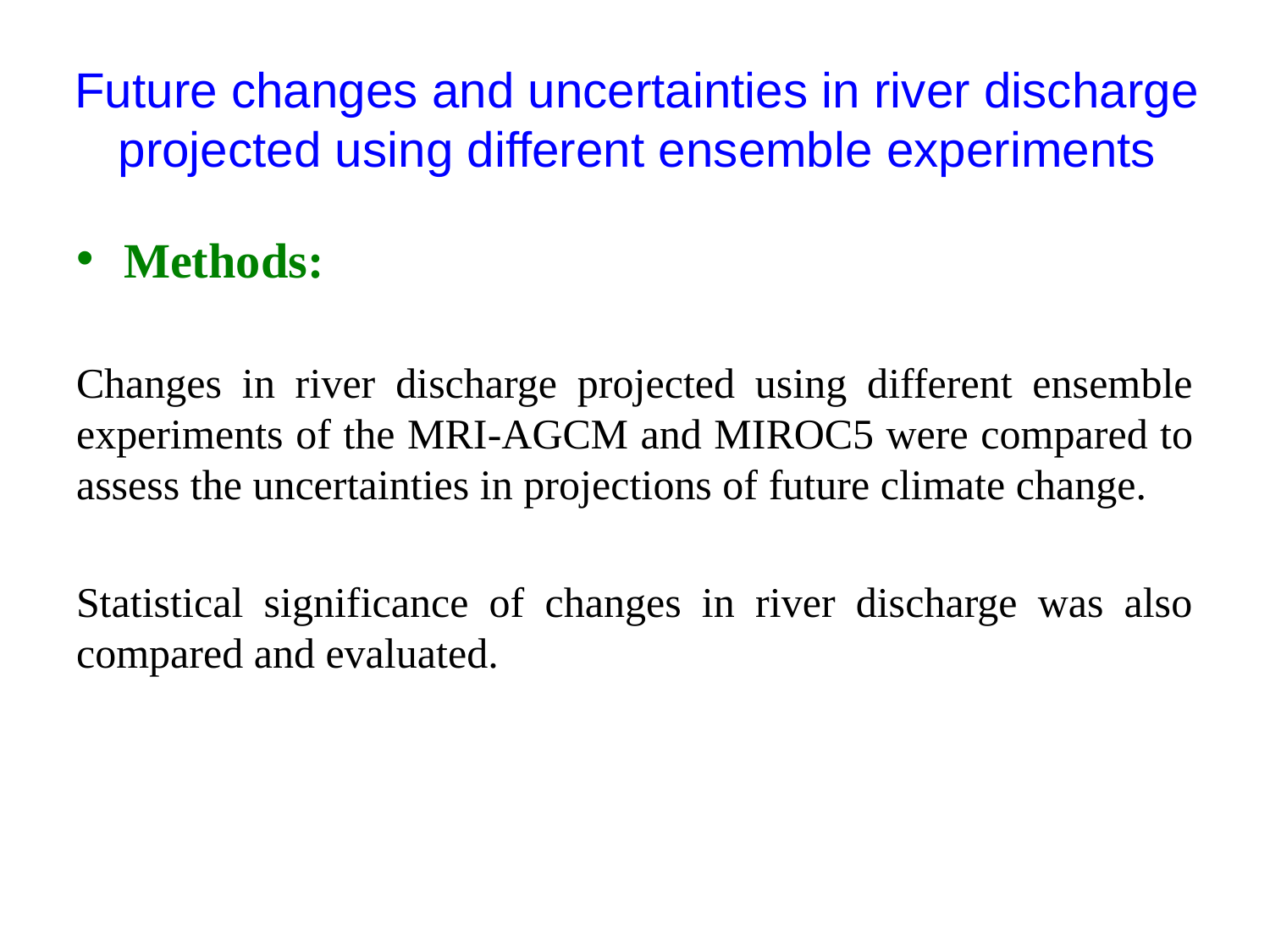

# Future changes and uncertainties in river discharge projected using different ensemble experiments
Methods:

Changes in river discharge projected using different ensemble experiments of the MRI-AGCM and MIROC5 were compared to assess the uncertainties in projections of future climate change.

Statistical significance of changes in river discharge was also compared and evaluated.